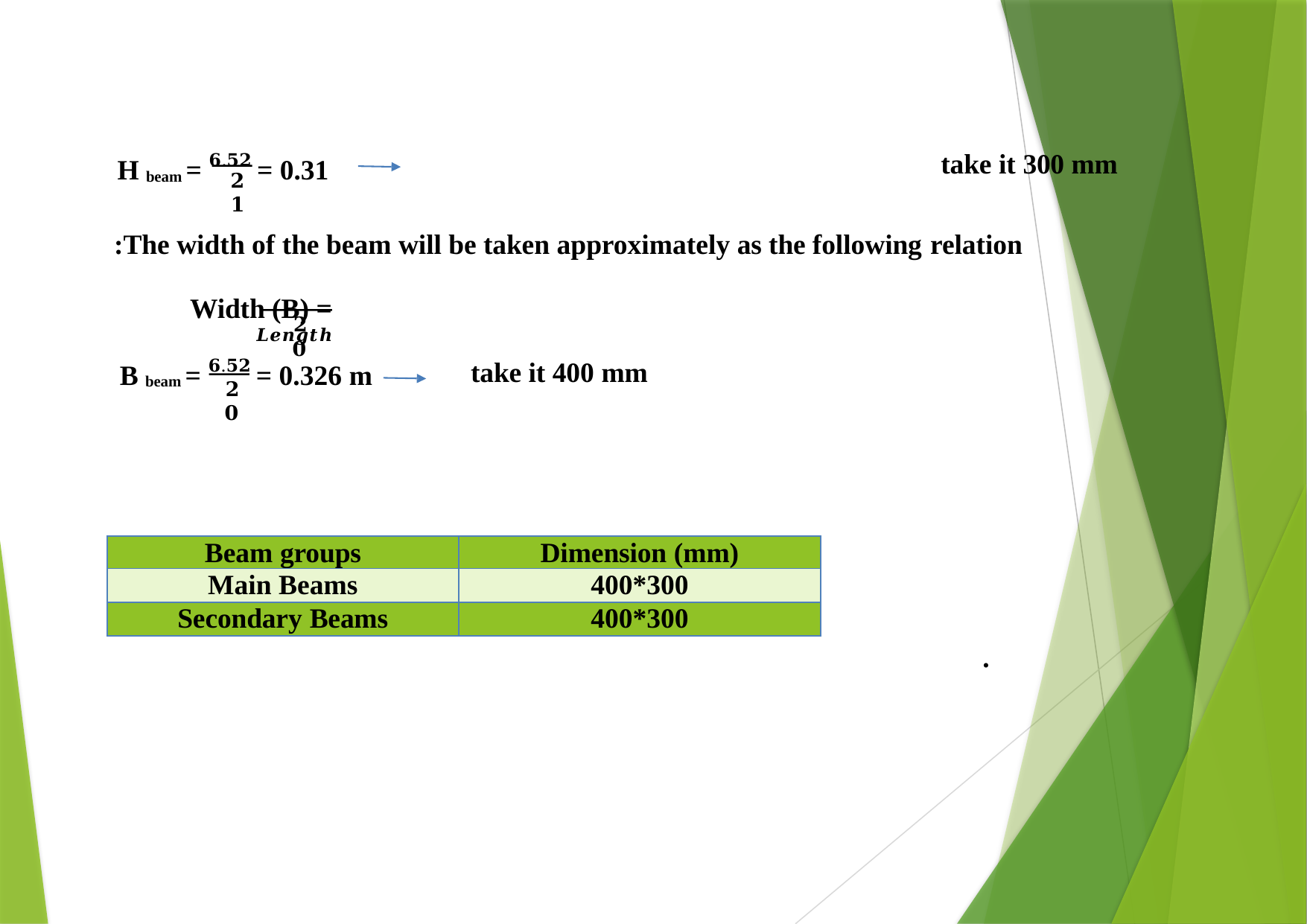

take it 300 mm
H beam = 𝟔.𝟓𝟐 = 0.31

𝟐𝟏
The width of the beam will be taken approximately as the following relation:
Width (B) = 𝑳𝒆𝒏𝒈𝒕𝒉

𝟐𝟎
B beam = 𝟔.𝟓𝟐 = 0.326 m
take it 400 mm

𝟐𝟎
| Beam groups | Dimension (mm) |
| --- | --- |
| Main Beams | 400\*300 |
| Secondary Beams | 400\*300 |
.